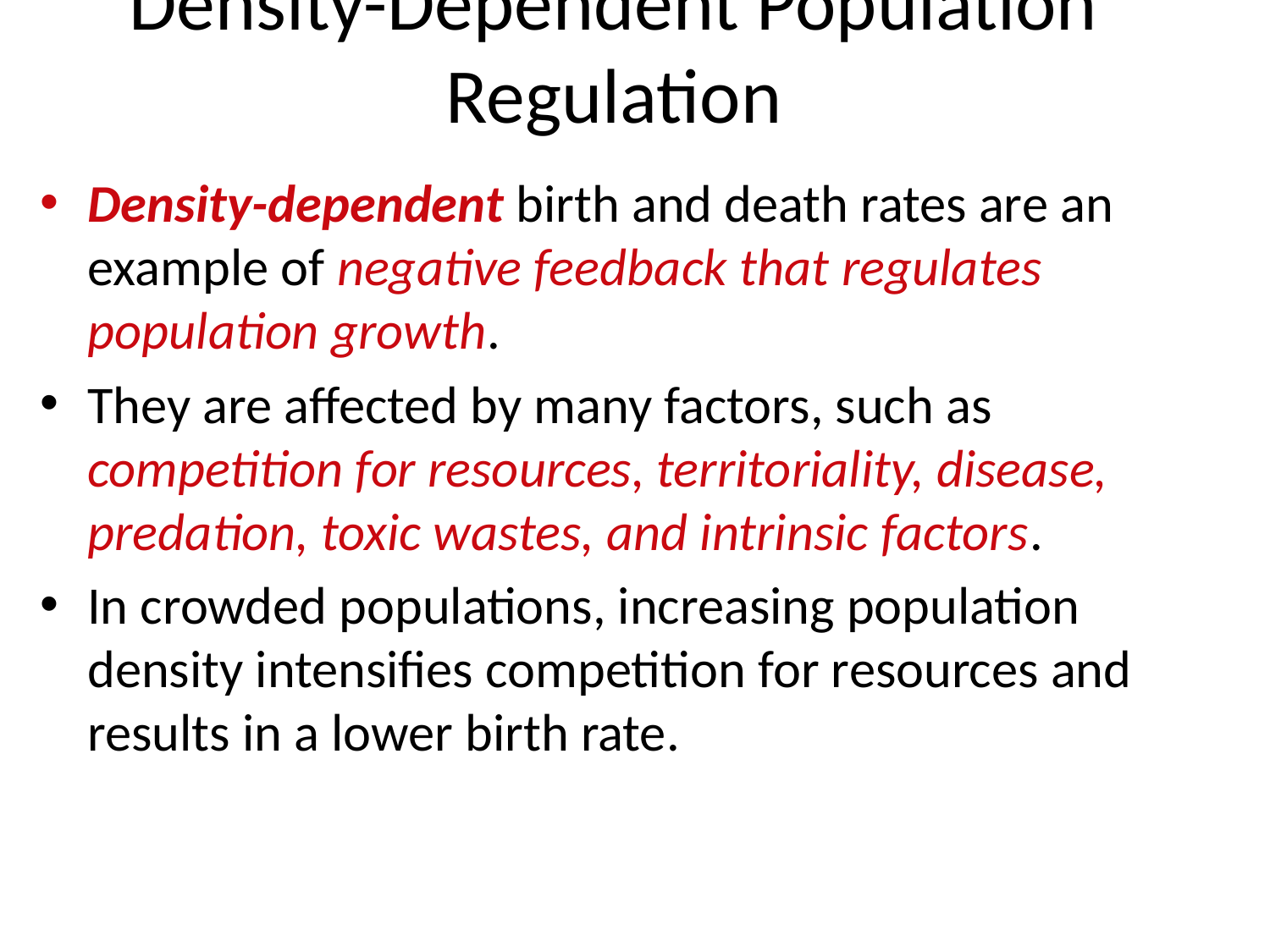

# Density-Dependent Population Regulation
Density-dependent birth and death rates are an example of negative feedback that regulates population growth.
They are affected by many factors, such as competition for resources, territoriality, disease, predation, toxic wastes, and intrinsic factors.
In crowded populations, increasing population density intensifies competition for resources and results in a lower birth rate.